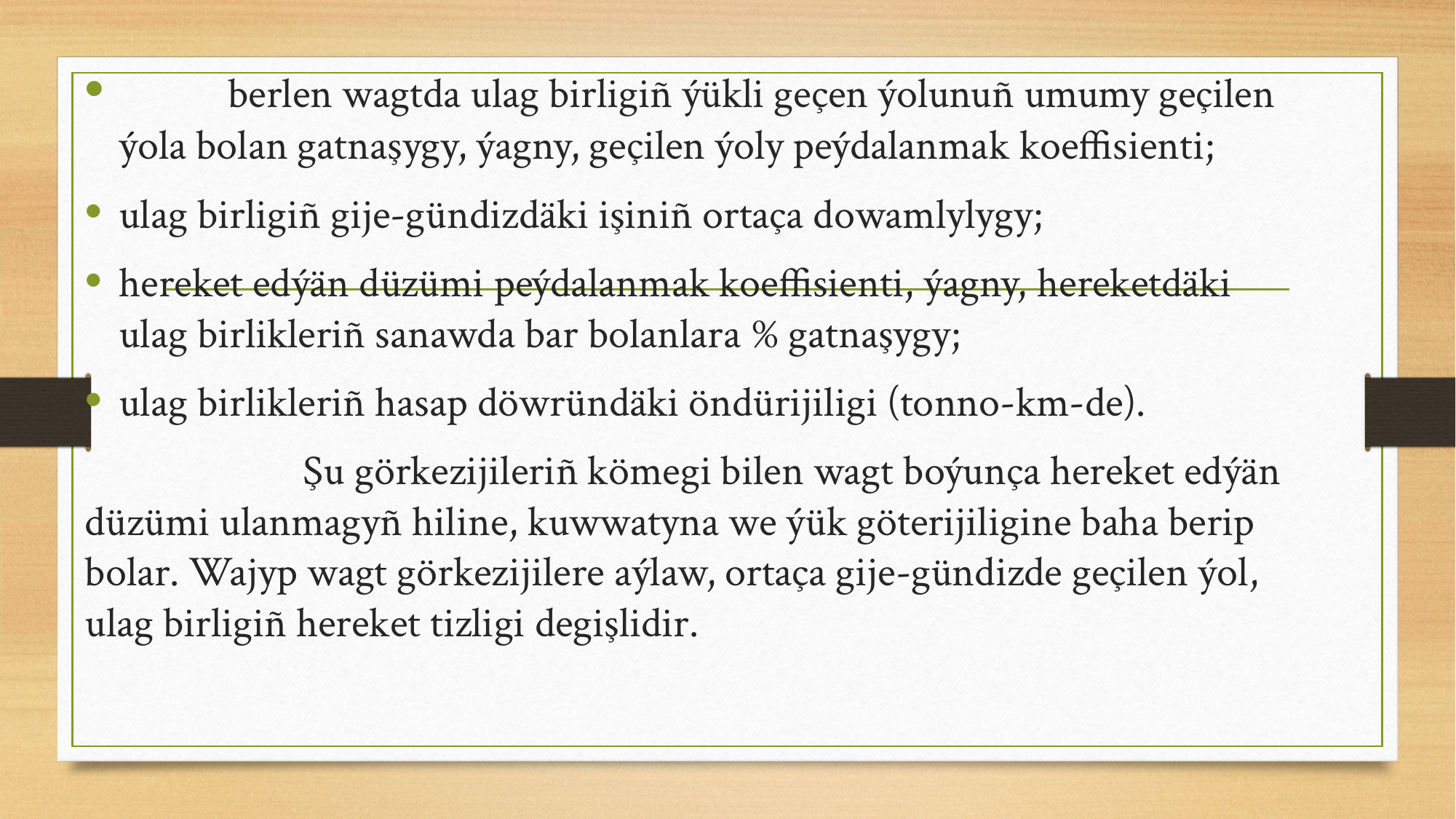

berlen wagtda ulag birligiñ ýükli geçen ýolunuñ umumy geçilen ýola bolan gatnaşygy, ýagny, geçilen ýoly peýdalanmak koeffisienti;
ulag birligiñ gije-gündizdäki işiniñ ortaça dowamlylygy;
hereket edýän düzümi peýdalanmak koeffisienti, ýagny, hereketdäki ulag birlikleriñ sanawda bar bolanlara % gatnaşygy;
ulag birlikleriñ hasap döwründäki öndürijiligi (tonno-km-de).
		Şu görkezijileriñ kömegi bilen wagt boýunça hereket edýän düzümi ulanmagyñ hiline, kuwwatyna we ýük göterijiligine baha berip bolar. Wajyp wagt görkezijilere aýlaw, ortaça gije-gündizde geçilen ýol, ulag birligiñ hereket tizligi degişlidir.